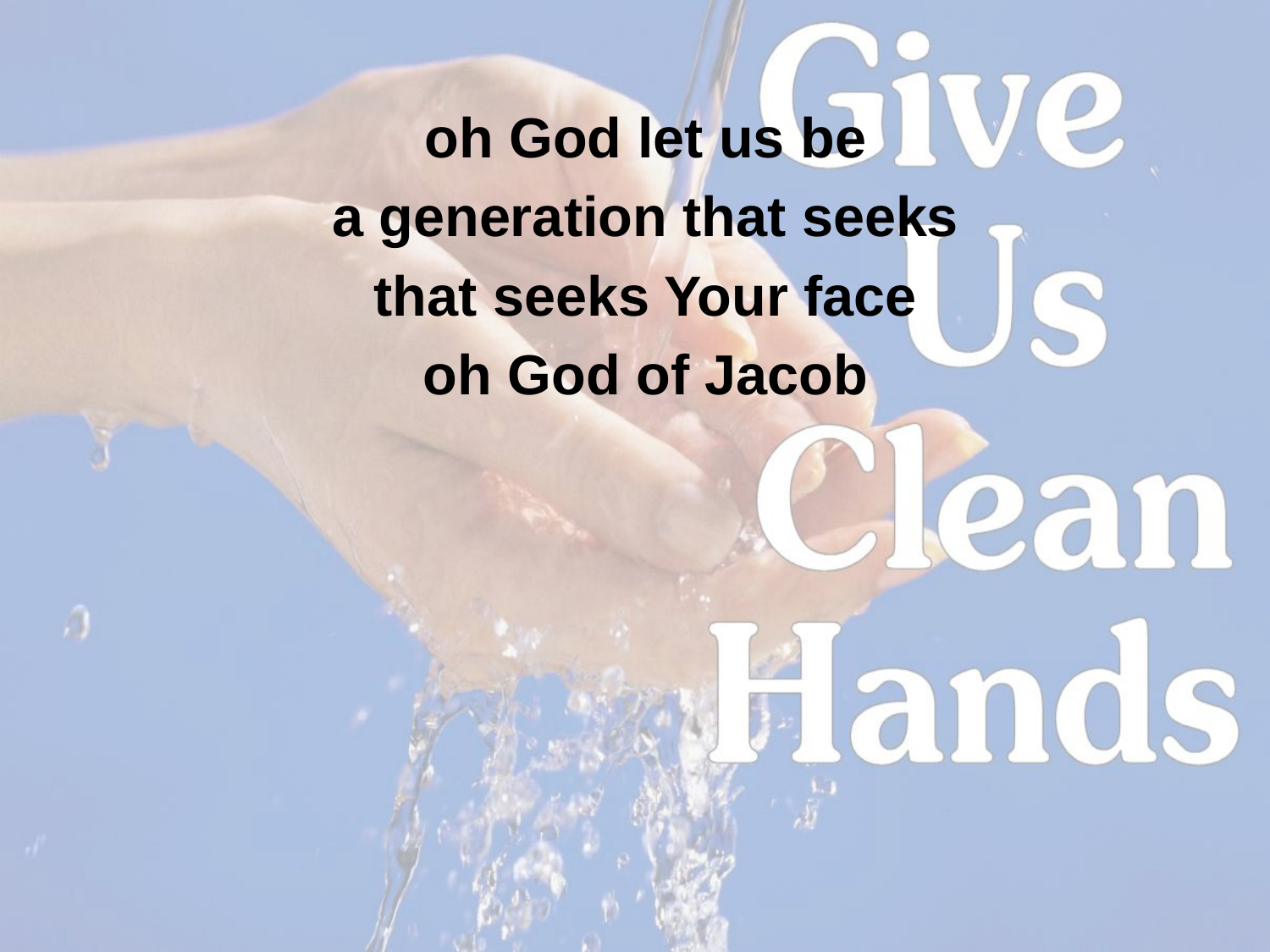

oh God let us be
a generation that seeks
that seeks Your face
oh God of Jacob